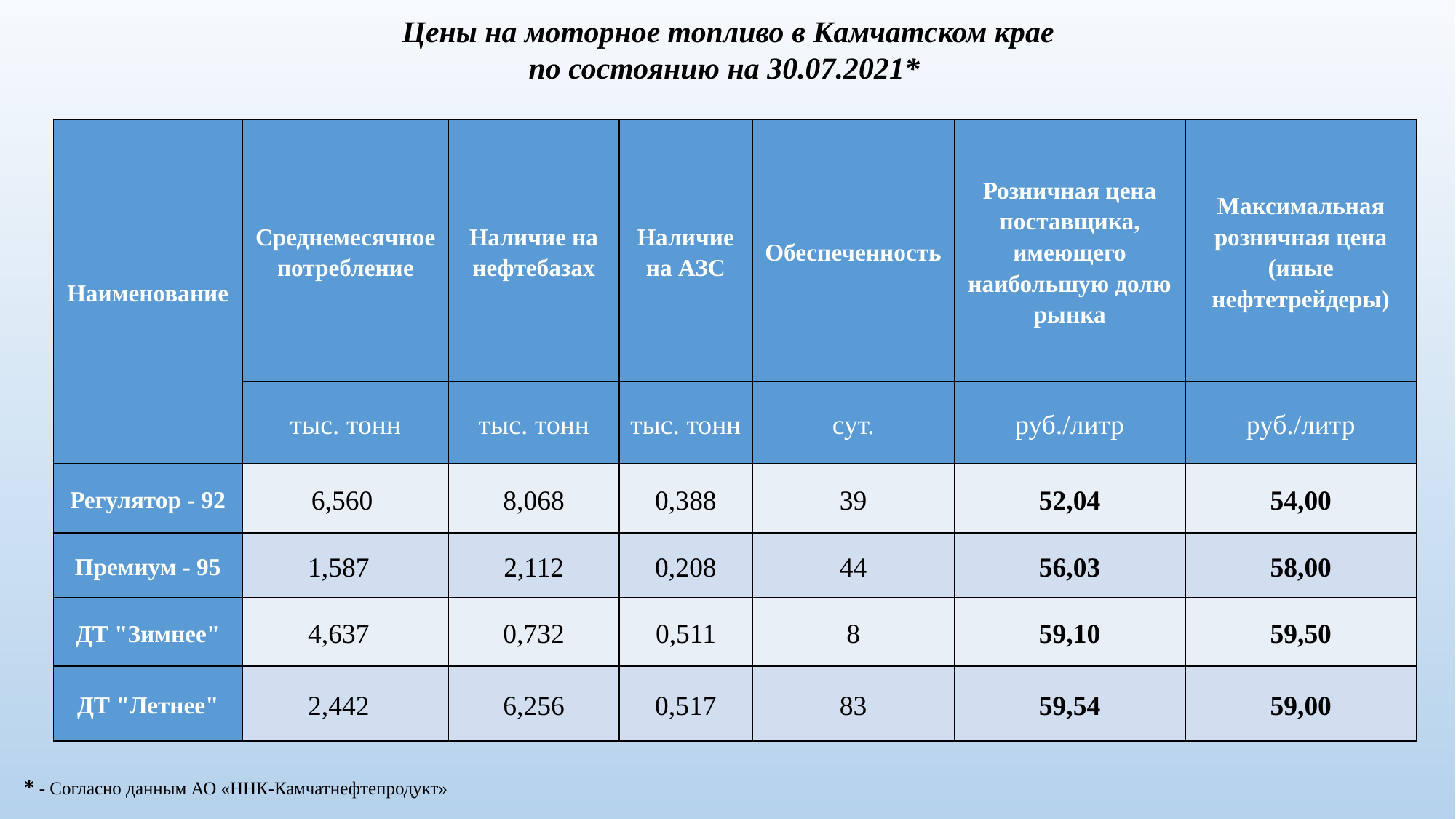

Цены на моторное топливо в Камчатском крае
по состоянию на 30.07.2021*
| Наименование | Среднемесячное потребление | Наличие на нефтебазах | Наличие на АЗС | Обеспеченность | Розничная цена поставщика, имеющего наибольшую долю рынка | Максимальная розничная цена (иные нефтетрейдеры) |
| --- | --- | --- | --- | --- | --- | --- |
|  | тыс. тонн | тыс. тонн | тыс. тонн | сут. | руб./литр | руб./литр |
| Регулятор - 92 | 6,560 | 8,068 | 0,388 | 39 | 52,04 | 54,00 |
| Премиум - 95 | 1,587 | 2,112 | 0,208 | 44 | 56,03 | 58,00 |
| ДТ "Зимнее" | 4,637 | 0,732 | 0,511 | 8 | 59,10 | 59,50 |
| ДТ "Летнее" | 2,442 | 6,256 | 0,517 | 83 | 59,54 | 59,00 |
* - Согласно данным АО «ННК-Камчатнефтепродукт»